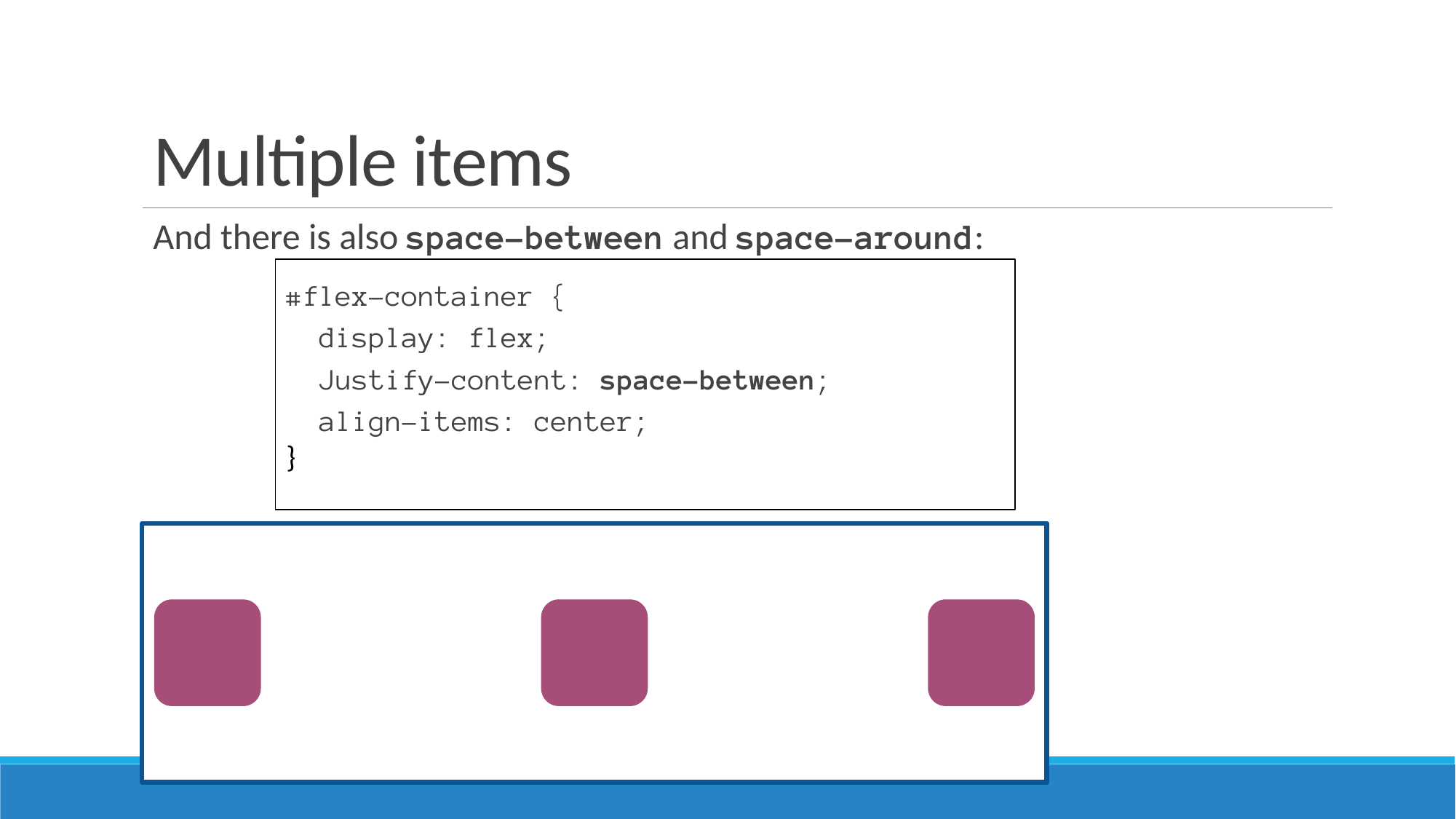

# Multiple items
And there is also space-between and space-around:

#flex-container {
  display: flex;
  Justify-content: space-between;
  align-items: center;
}